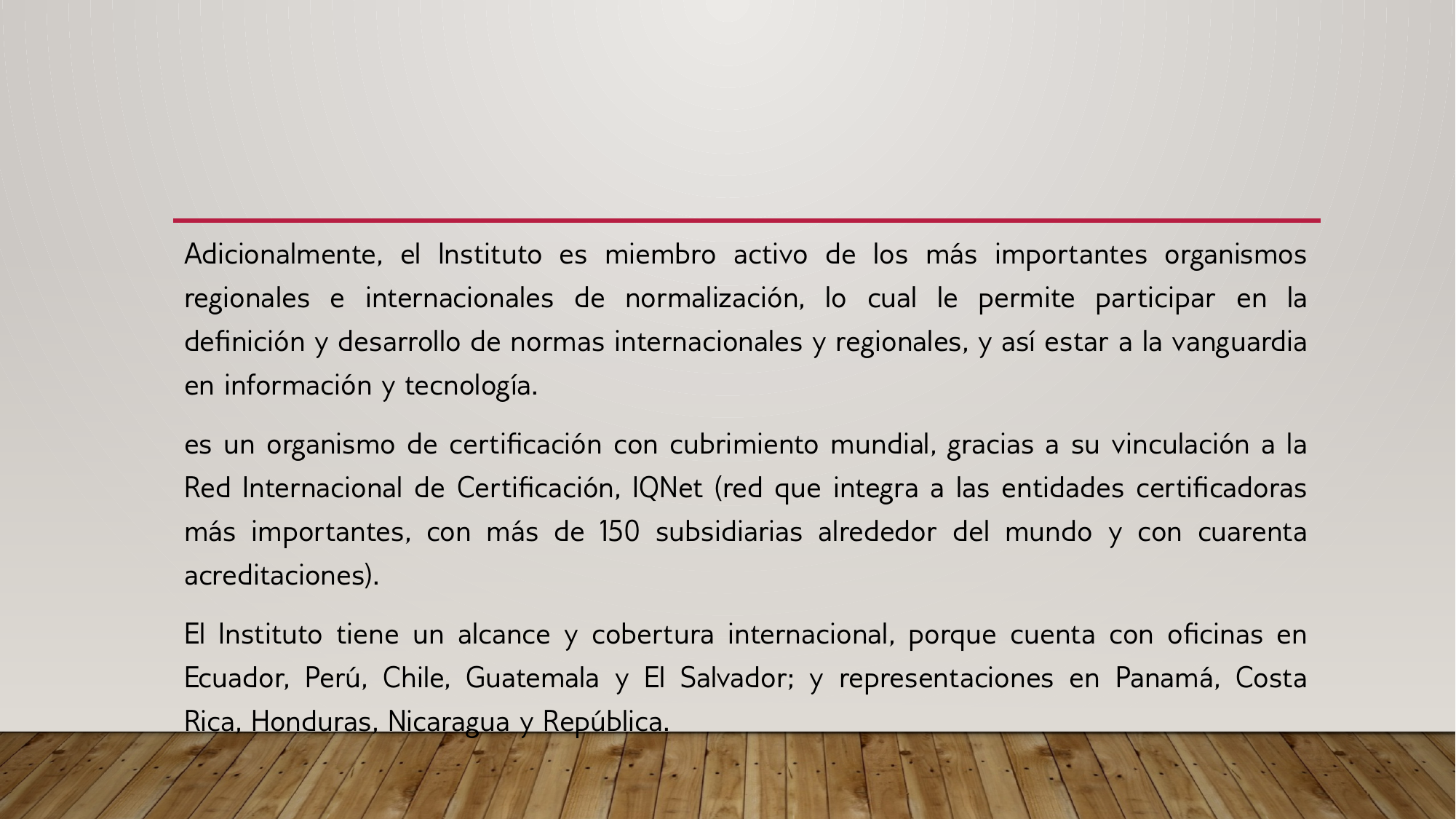

#
Adicionalmente, el Instituto es miembro activo de los más importantes organismos regionales e internacionales de normalización, lo cual le permite participar en la definición y desarrollo de normas internacionales y regionales, y así estar a la vanguardia en información y tecnología.
es un organismo de certificación con cubrimiento mundial, gracias a su vinculación a la Red Internacional de Certificación, IQNet (red que integra a las entidades certificadoras más importantes, con más de 150 subsidiarias alrededor del mundo y con cuarenta acreditaciones).
El Instituto tiene un alcance y cobertura internacional, porque cuenta con oficinas en Ecuador, Perú, Chile, Guatemala y El Salvador; y representaciones en Panamá, Costa Rica, Honduras, Nicaragua y República.